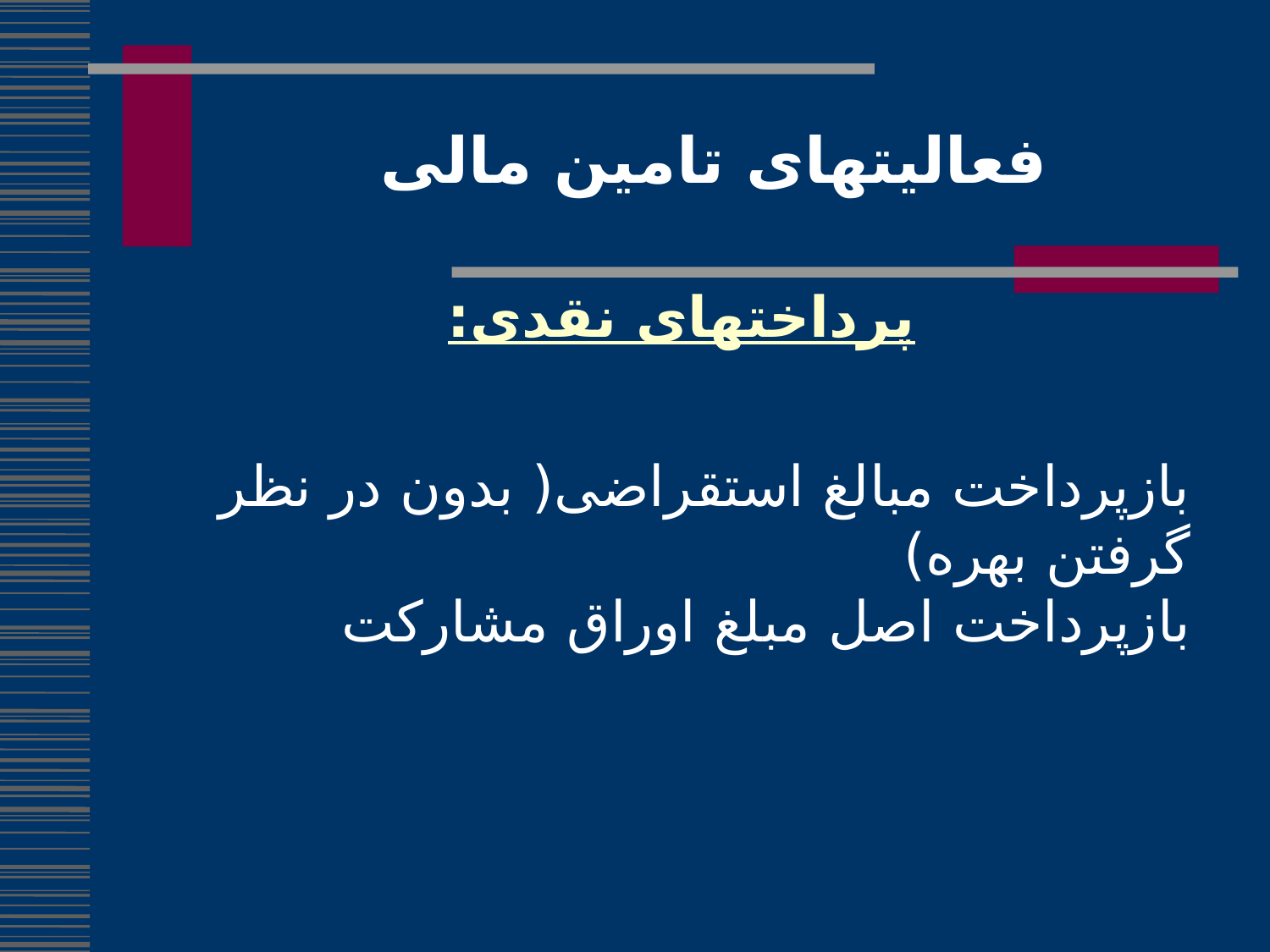

# فعالیتهای تامین مالی
پرداختهای نقدی:

بازپرداخت مبالغ استقراضی( بدون در نظر گرفتن بهره)
بازپرداخت اصل مبلغ اوراق مشارکت
148